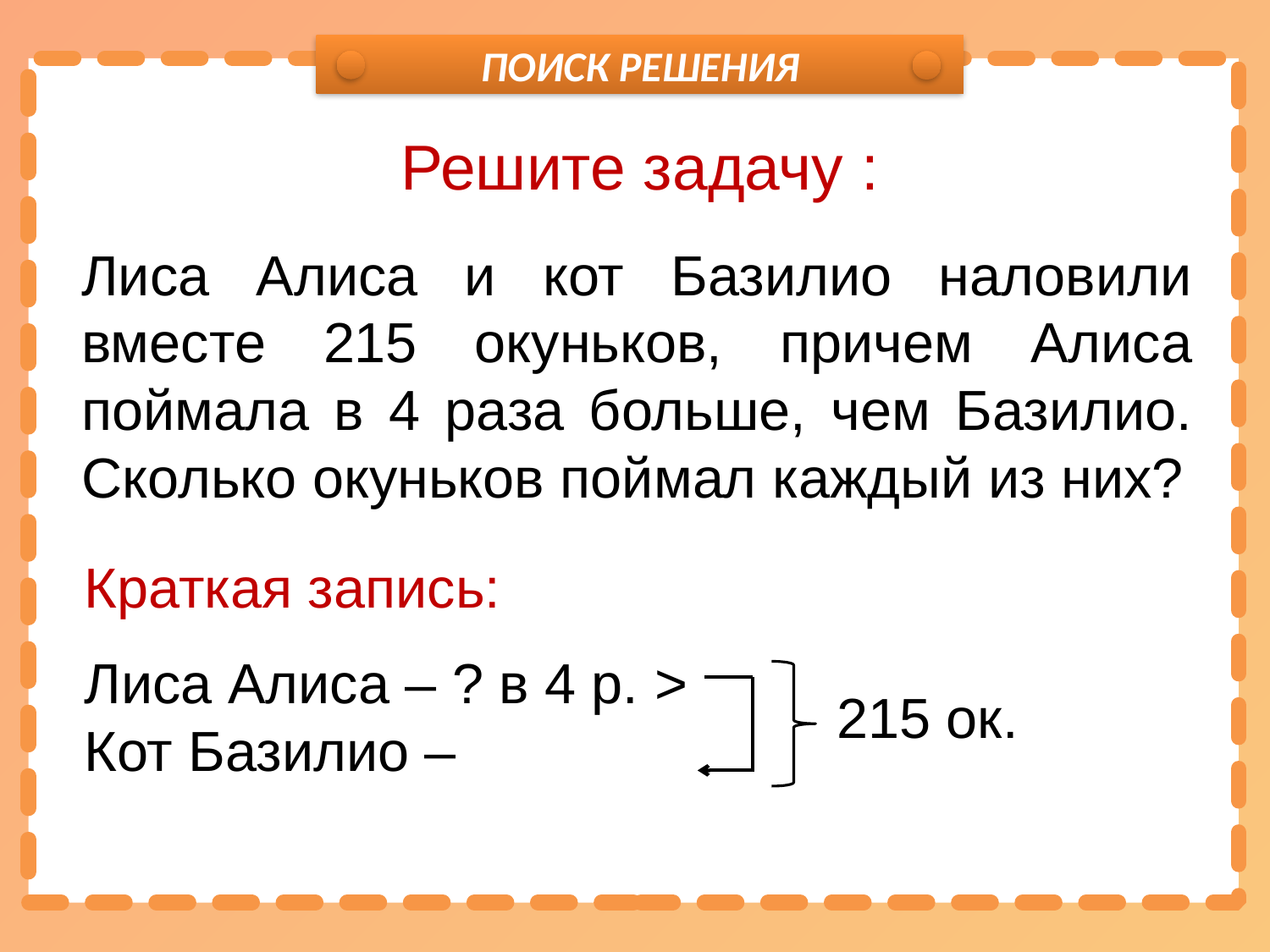

ПОИСК РЕШЕНИЯ

Решите задачу :
Лиса Алиса и кот Базилио наловили вместе 215 окуньков, причем Алиса поймала в 4 раза больше, чем Базилио. Сколько окуньков поймал каждый из них?
Краткая запись:
Лиса Алиса – ? в 4 р. >
Кот Базилио –

215 ок.